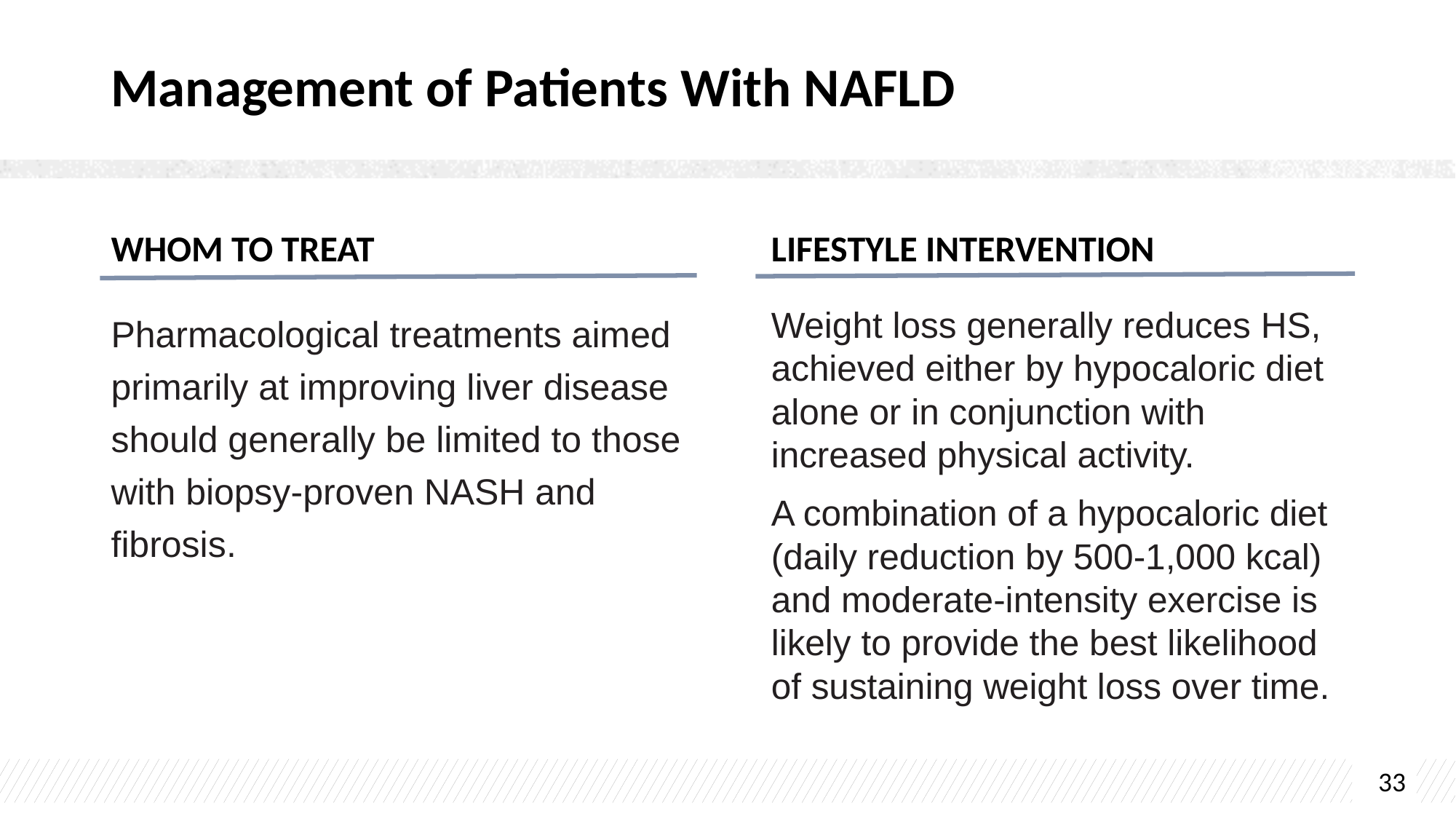

# Management of Patients With NAFLD
WHOM TO TREAT
LIFESTYLE INTERVENTION
Pharmacological treatments aimed primarily at improving liver disease should generally be limited to those with biopsy-proven NASH and fibrosis.
Weight loss generally reduces HS, achieved either by hypocaloric diet alone or in conjunction with increased physical activity.
A combination of a hypocaloric diet (daily reduction by 500-1,000 kcal) and moderate-intensity exercise is likely to provide the best likelihood of sustaining weight loss over time.
33